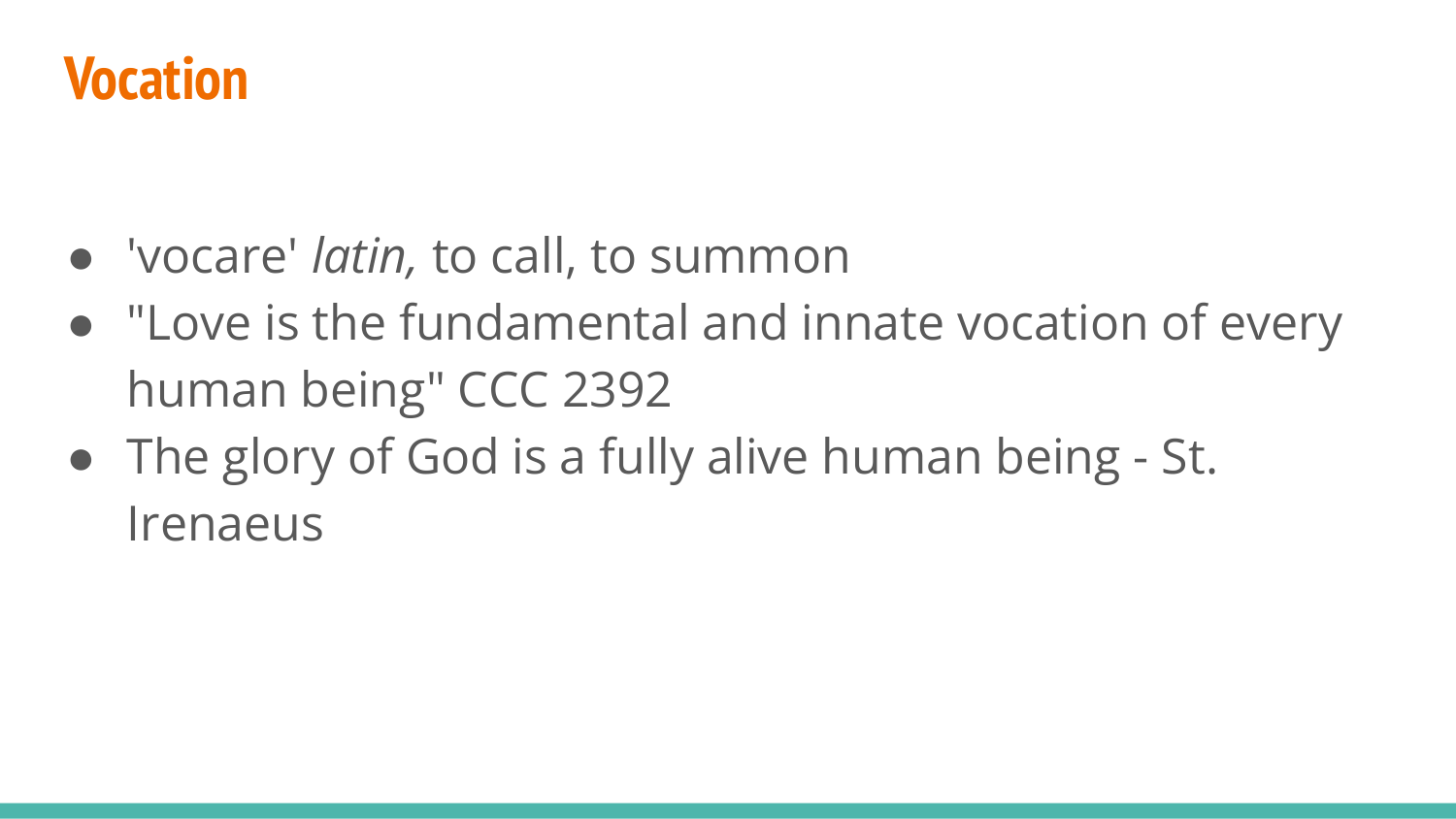

# Vocation
'vocare' latin, to call, to summon
"Love is the fundamental and innate vocation of every human being" CCC 2392
The glory of God is a fully alive human being - St. Irenaeus